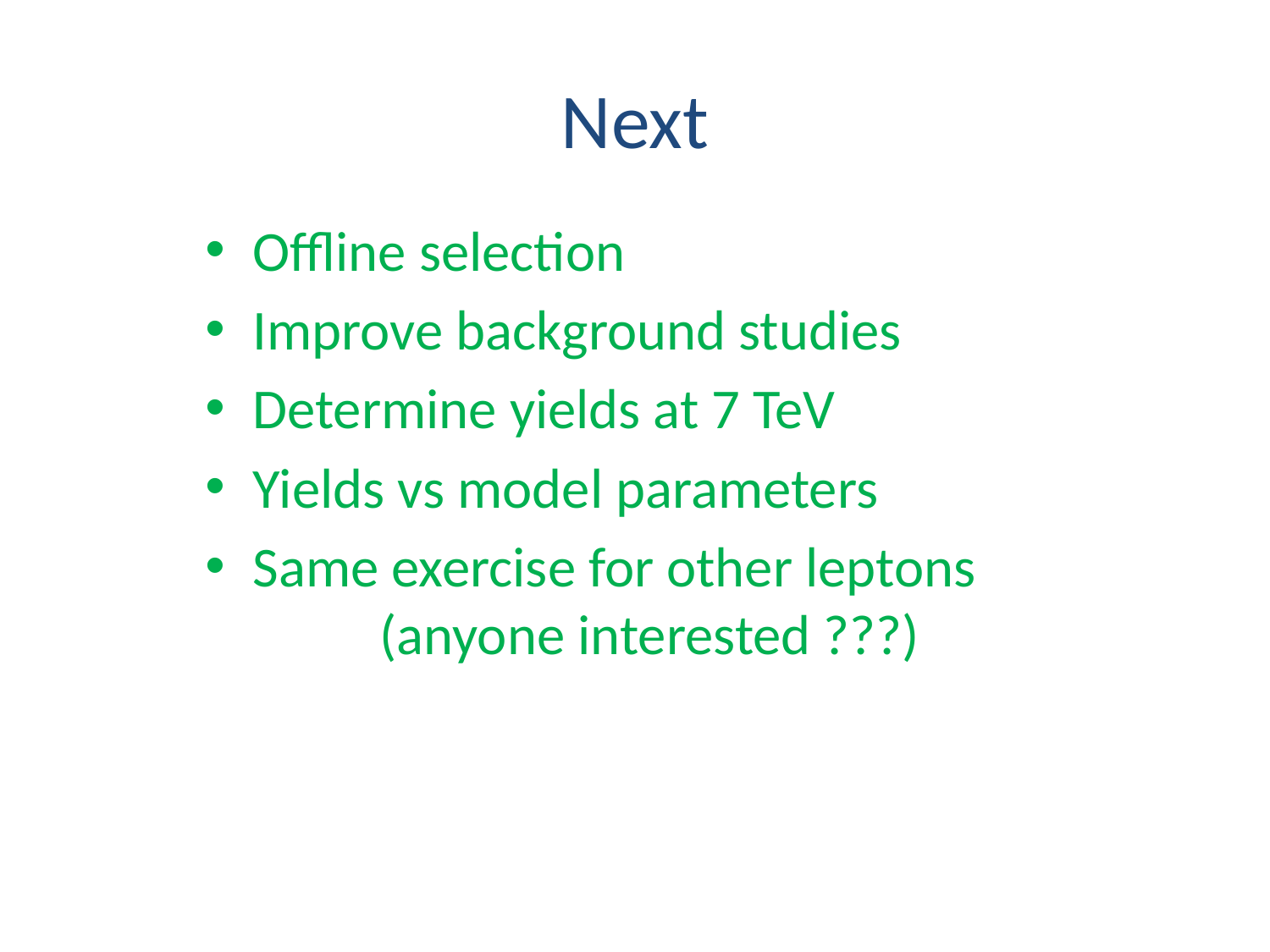

# Next
Offline selection
Improve background studies
Determine yields at 7 TeV
Yields vs model parameters
Same exercise for other leptons                  (anyone interested ???)